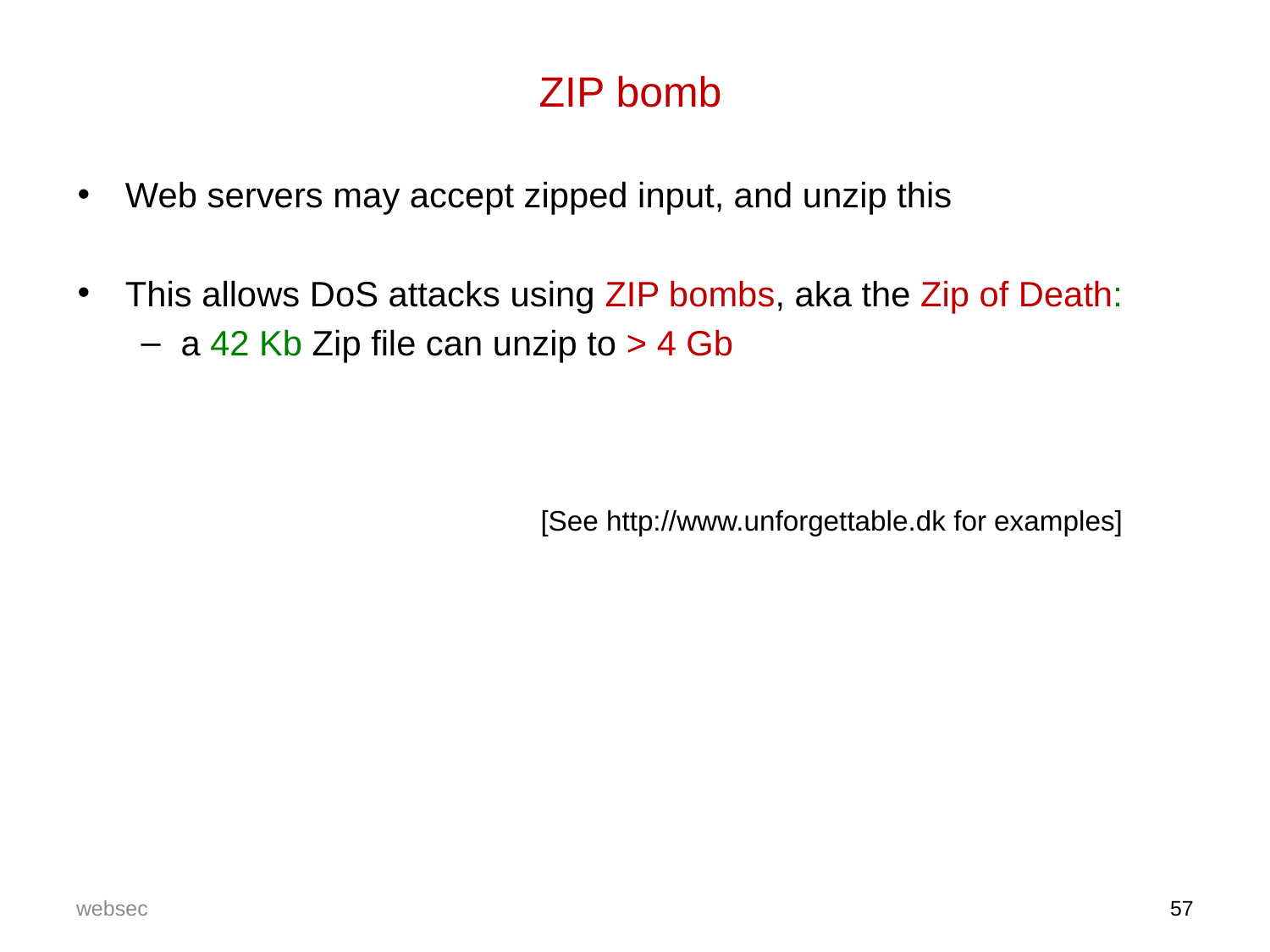

# ZIP bomb
Web servers may accept zipped input, and unzip this

This allows DoS attacks using ZIP bombs, aka the Zip of Death:
a 42 Kb Zip file can unzip to > 4 Gb

                                                   [See http://www.unforgettable.dk for examples]
websec
57